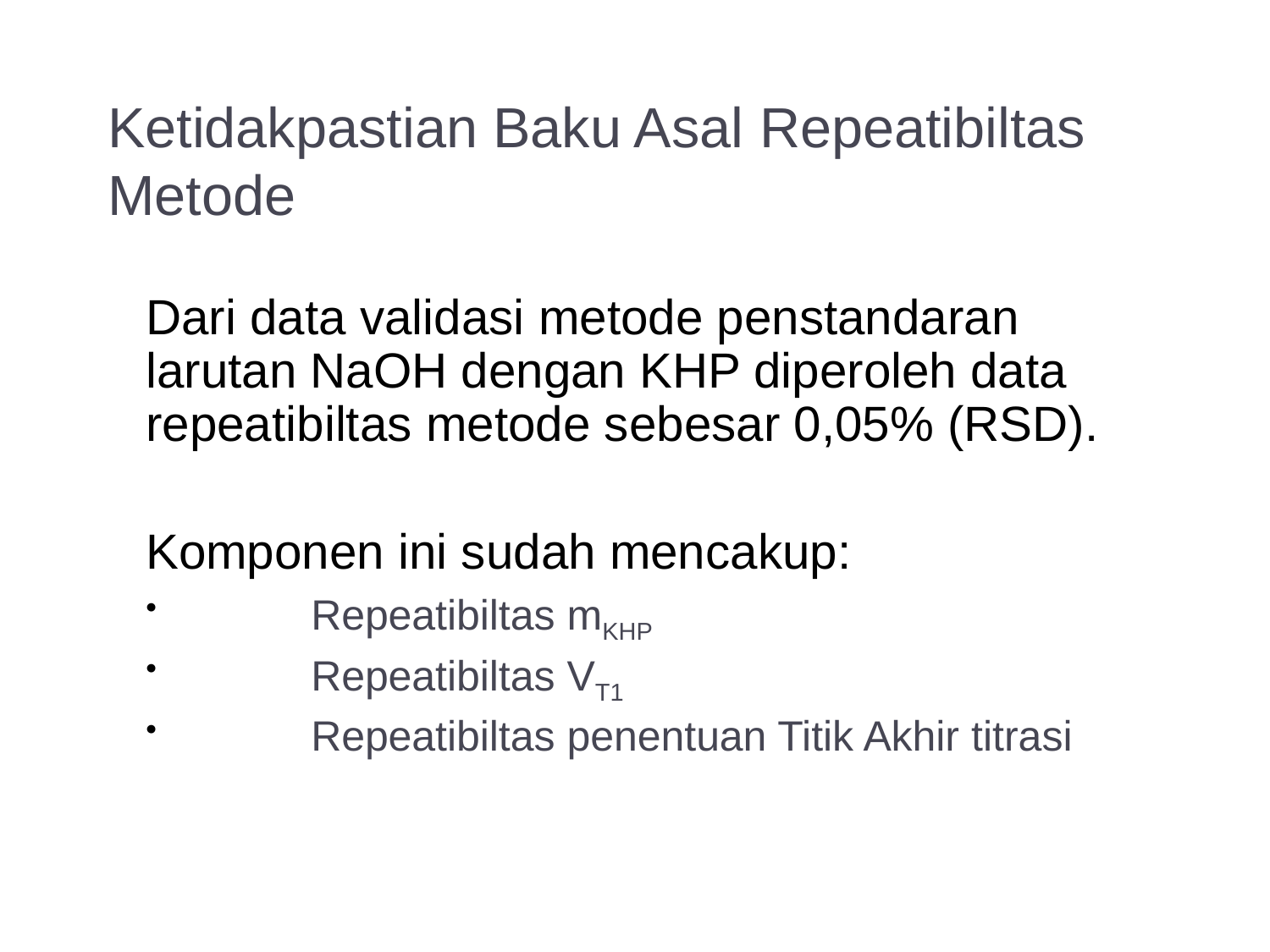

# Ketidakpastian Baku Asal Repeatibiltas Metode
	Dari data validasi metode penstandaran larutan NaOH dengan KHP diperoleh data repeatibiltas metode sebesar 0,05% (RSD).

	Komponen ini sudah mencakup:
	Repeatibiltas mKHP
	Repeatibiltas VT1
	Repeatibiltas penentuan Titik Akhir titrasi

12